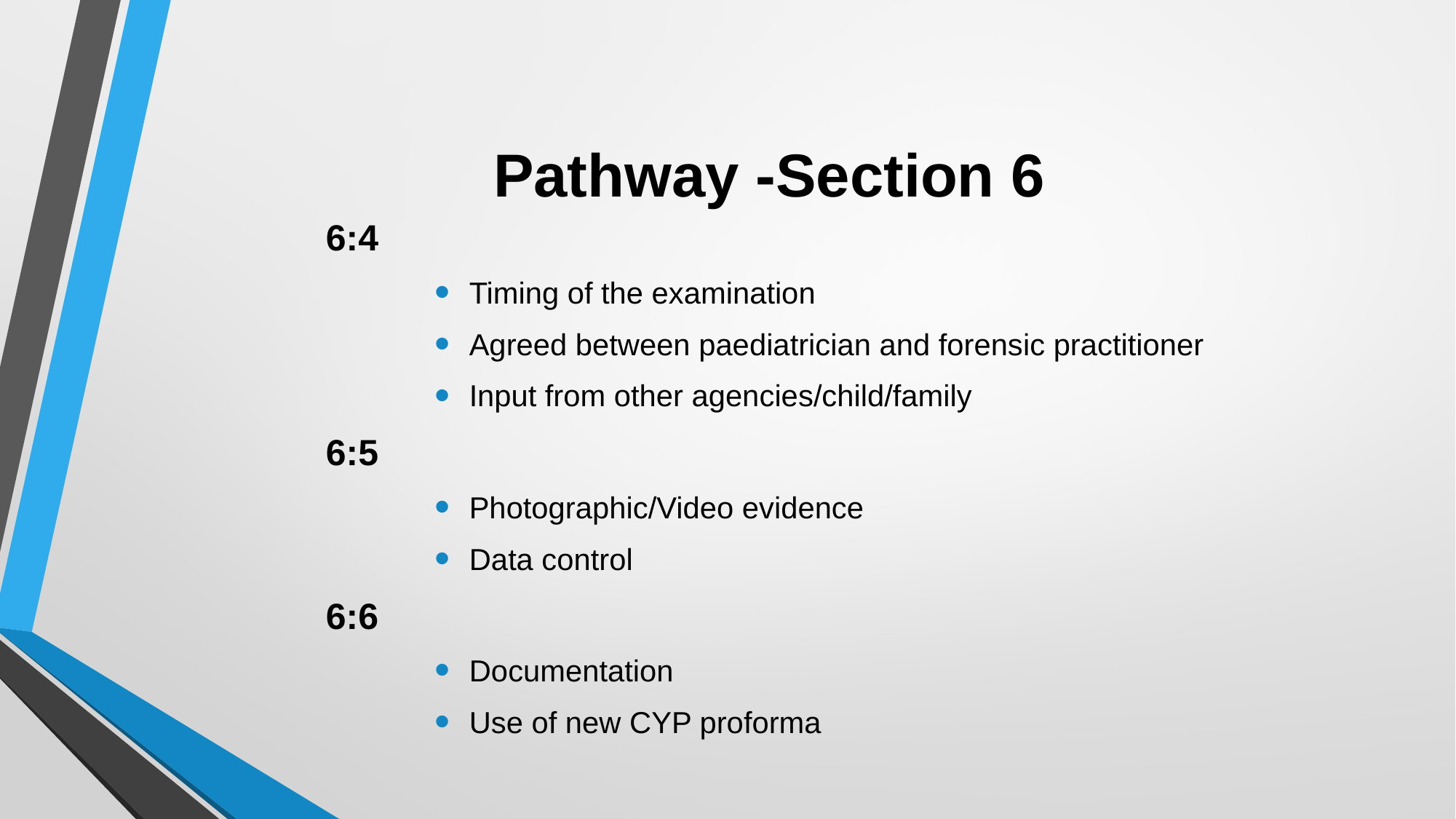

# Pathway -Section 6
6:4
Timing of the examination
Agreed between paediatrician and forensic practitioner
Input from other agencies/child/family
6:5
Photographic/Video evidence
Data control
6:6
Documentation
Use of new CYP proforma